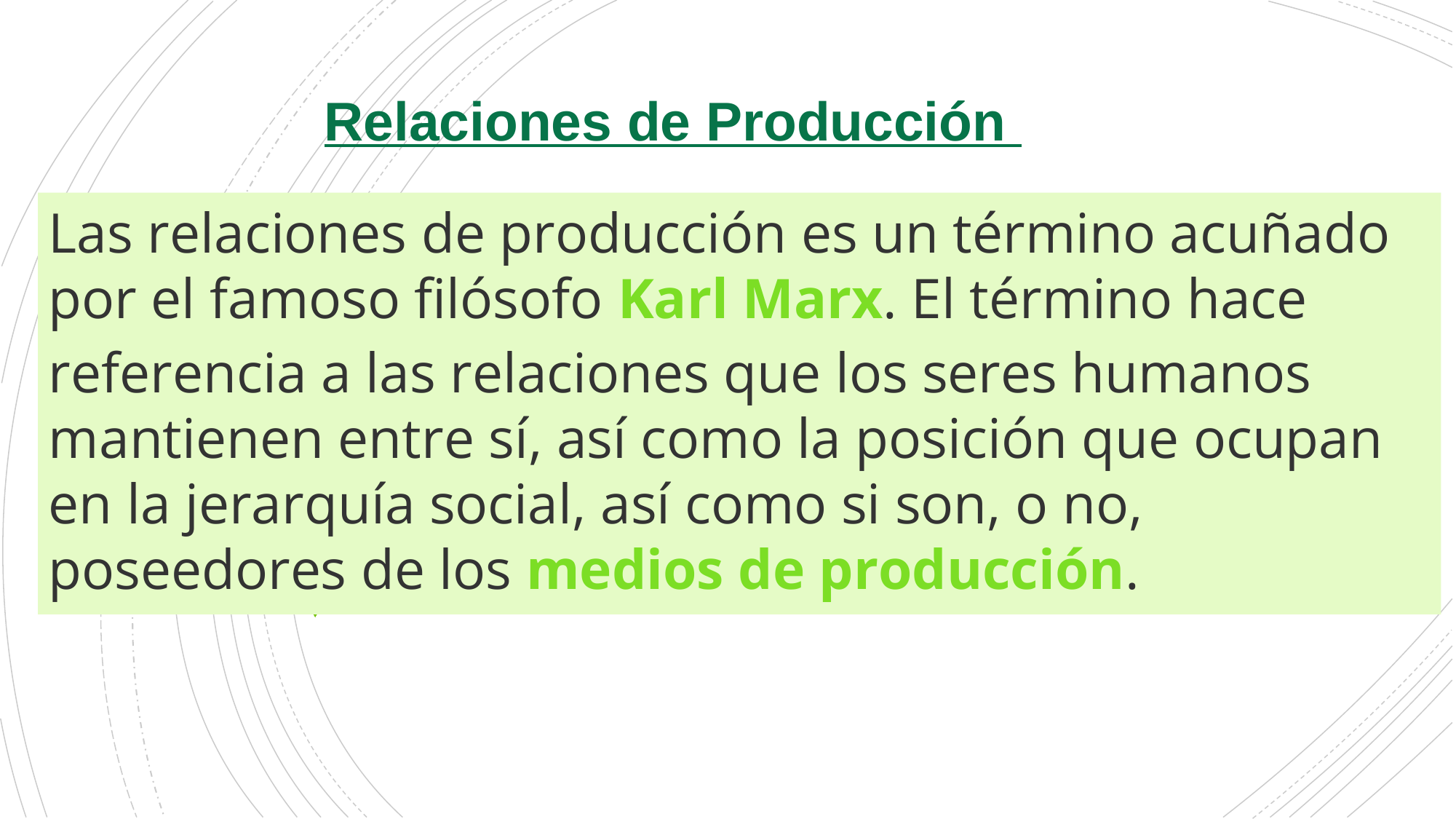

Relaciones de Producción
Las relaciones de producción es un término acuñado por el famoso filósofo Karl Marx. El término hace referencia a las relaciones que los seres humanos mantienen entre sí, así como la posición que ocupan en la jerarquía social, así como si son, o no, poseedores de los medios de producción.